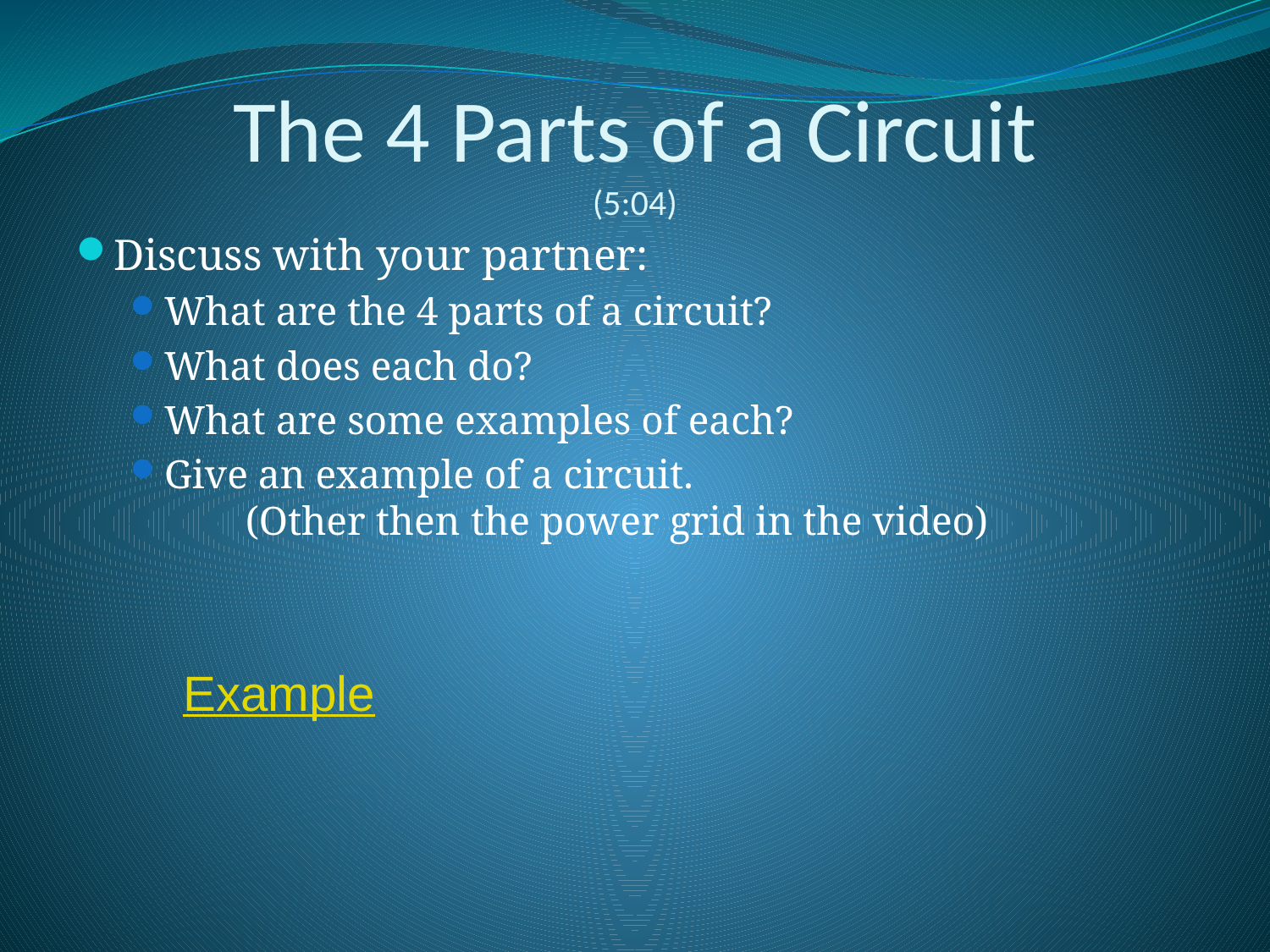

# The 4 Parts of a Circuit (5:04)
Discuss with your partner:
What are the 4 parts of a circuit?
What does each do?
What are some examples of each?
Give an example of a circuit.                                                          (Other then the power grid in the video)
Example